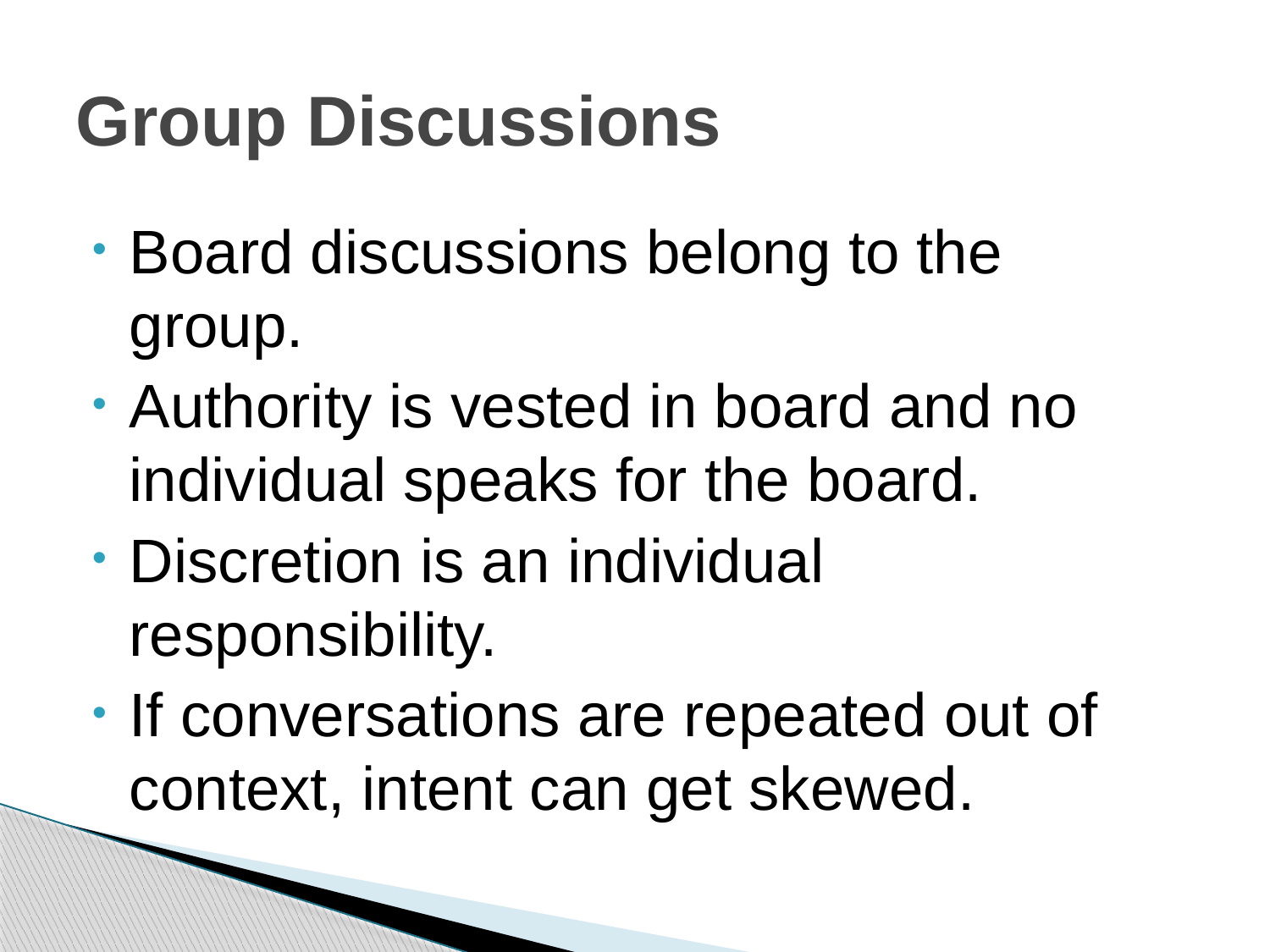

# Group Discussions
Board discussions belong to the group.
Authority is vested in board and no individual speaks for the board.
Discretion is an individual responsibility.
If conversations are repeated out of context, intent can get skewed.